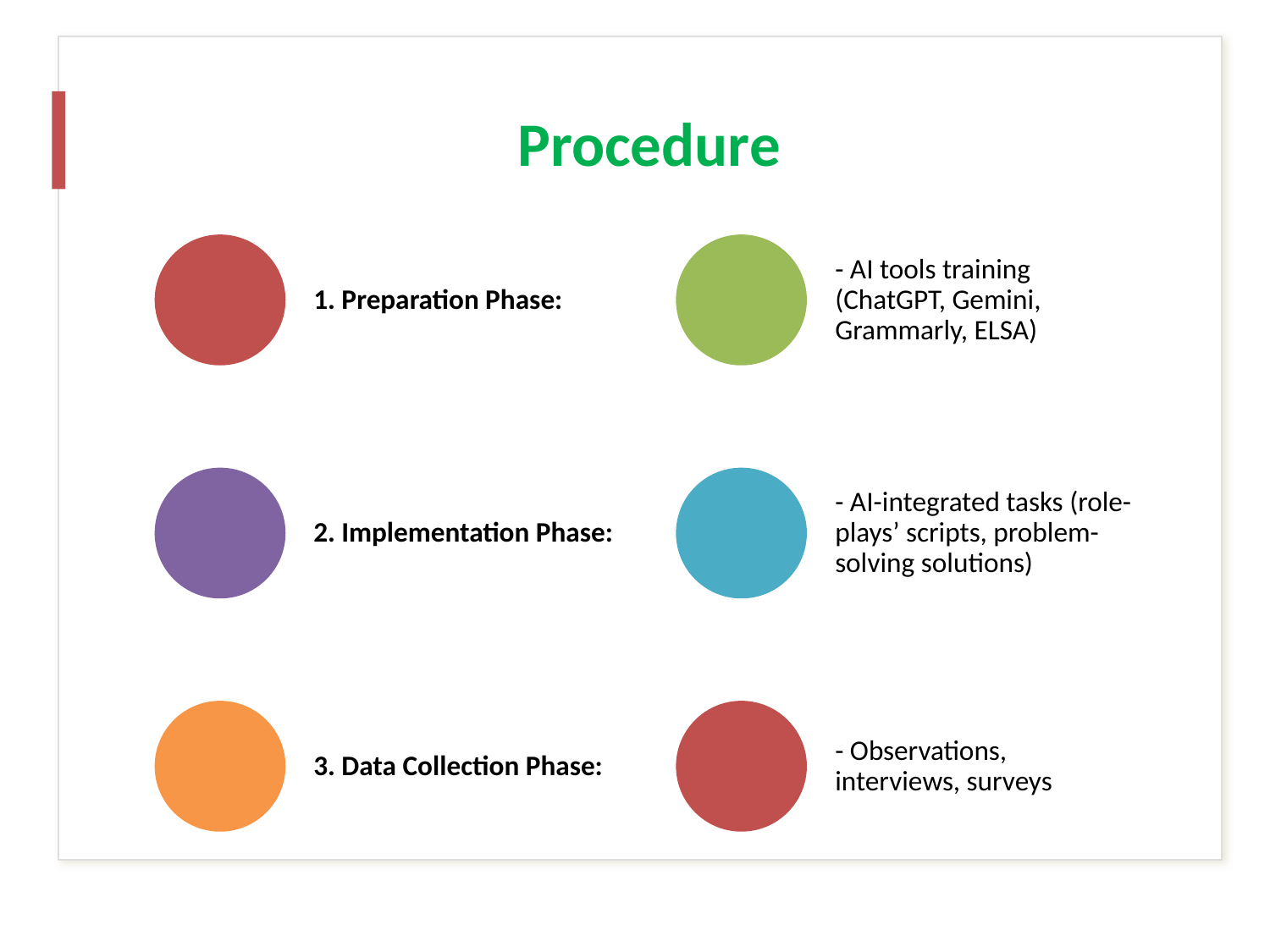

# Procedure

1. Preparation Phase:
- AI tools training (ChatGPT, Gemini,  Grammarly, ELSA)
2. Implementation Phase:
- AI-integrated tasks (role-plays’ scripts, problem-solving solutions)
3. Data Collection Phase:
- Observations,  interviews, surveys